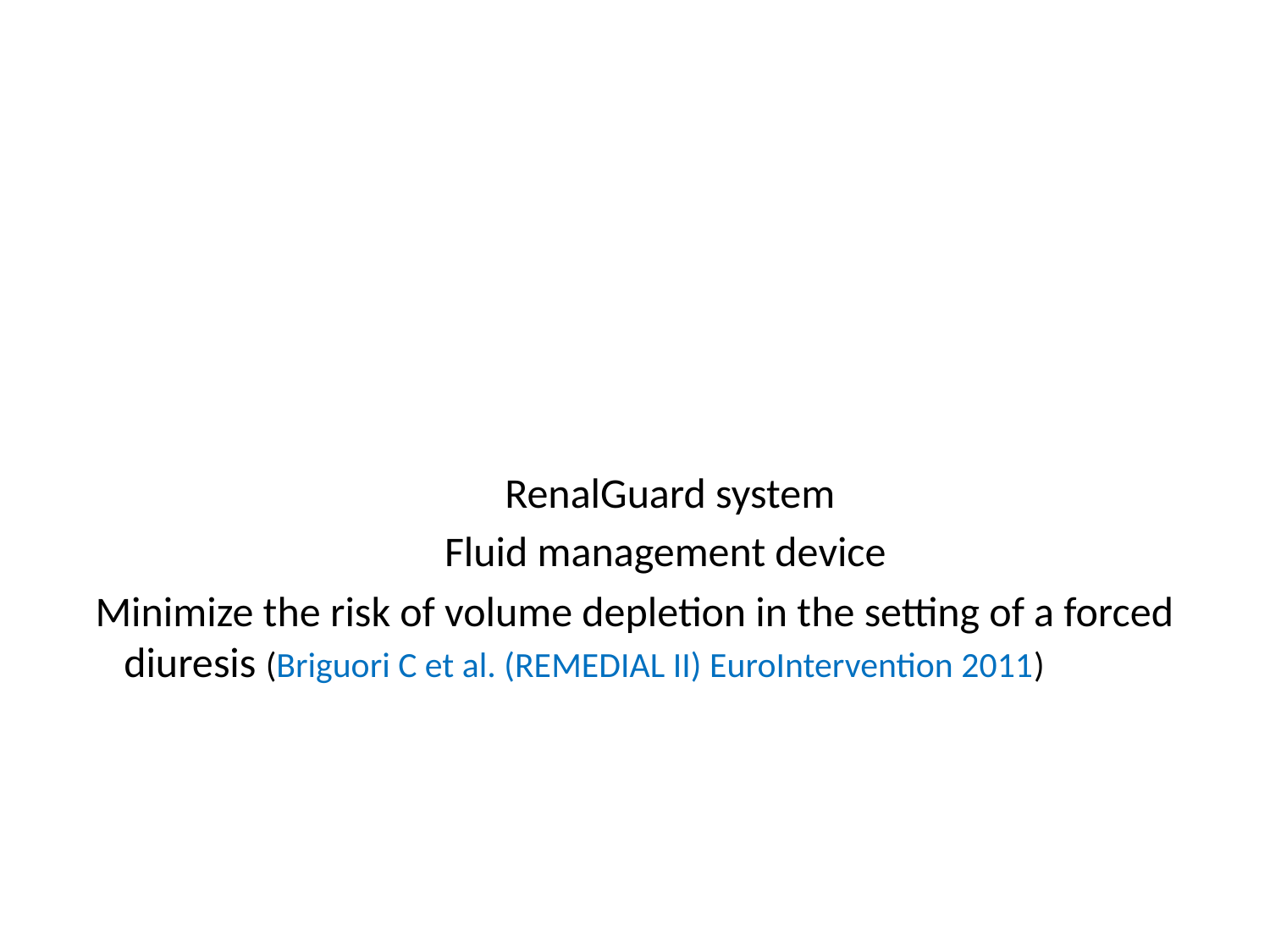

#

				RenalGuard system
			       Fluid management device
  Minimize the risk of volume depletion in the setting of a forced diuresis (Briguori C et al. (REMEDIAL II) EuroIntervention 2011)